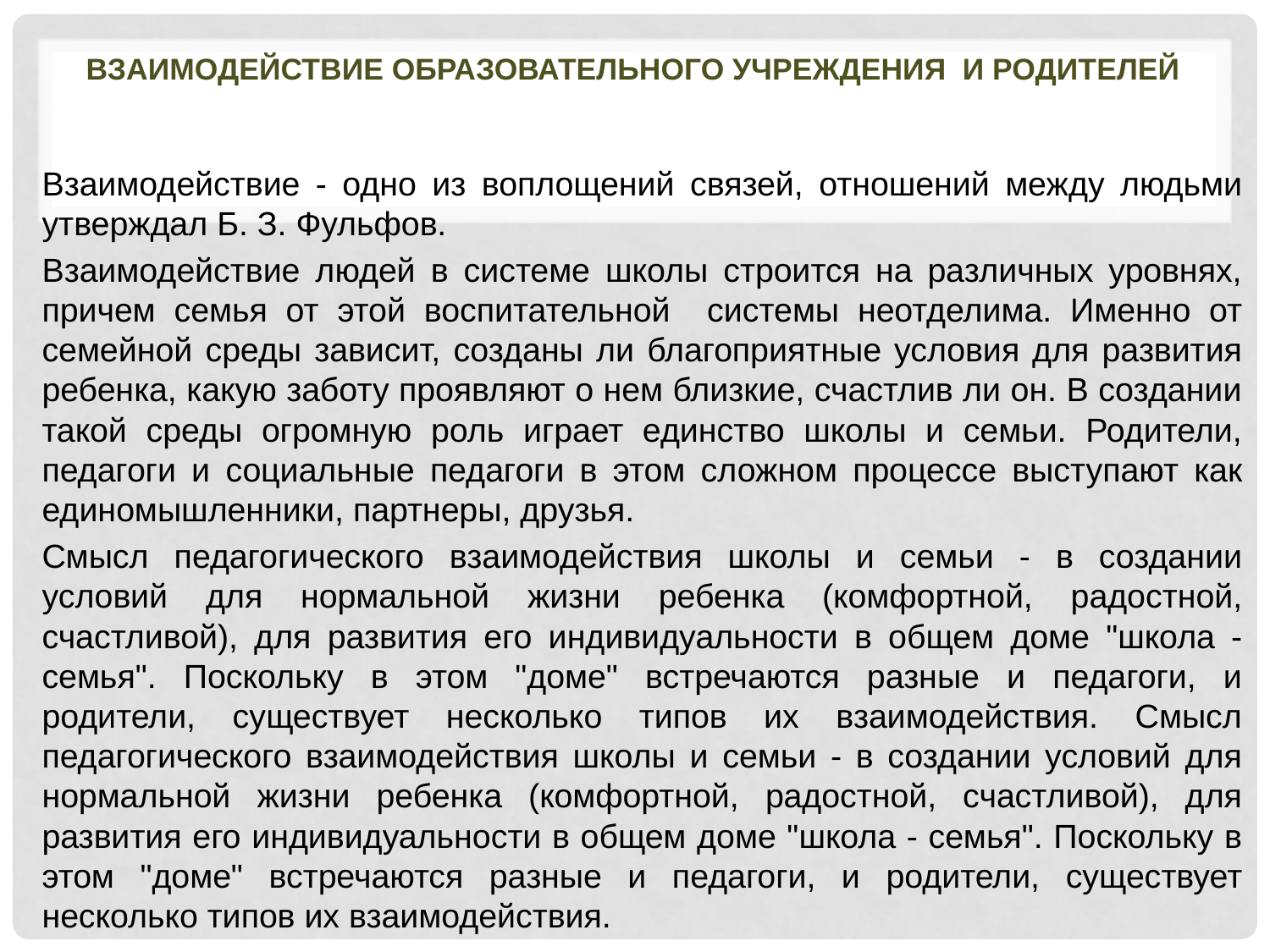

# взаимодействие образовательного учреждения  и родителей
	Взаимодействие - одно из воплощений связей, отношений между людьми утверждал Б. З. Фульфов.
	Взаимодействие людей в системе школы строится на различных уровнях, причем семья от этой воспитательной  системы неотделима. Именно от семейной среды зависит, созданы ли благоприятные условия для развития ребенка, какую заботу проявляют о нем близкие, счастлив ли он. В создании такой среды огромную роль играет единство школы и семьи. Родители, педагоги и социальные педагоги в этом сложном процессе выступают как единомышленники, партнеры, друзья.
Смысл педагогического взаимодействия школы и семьи - в создании условий для нормальной жизни ребенка (комфортной, радостной, счастливой), для развития его индивидуальности в общем доме "школа - семья". Поскольку в этом "доме" встречаются разные и педагоги, и родители, существует несколько типов их взаимодействия. Смысл педагогического взаимодействия школы и семьи - в создании условий для нормальной жизни ребенка (комфортной, радостной, счастливой), для развития его индивидуальности в общем доме "школа - семья". Поскольку в этом "доме" встречаются разные и педагоги, и родители, существует несколько типов их взаимодействия.